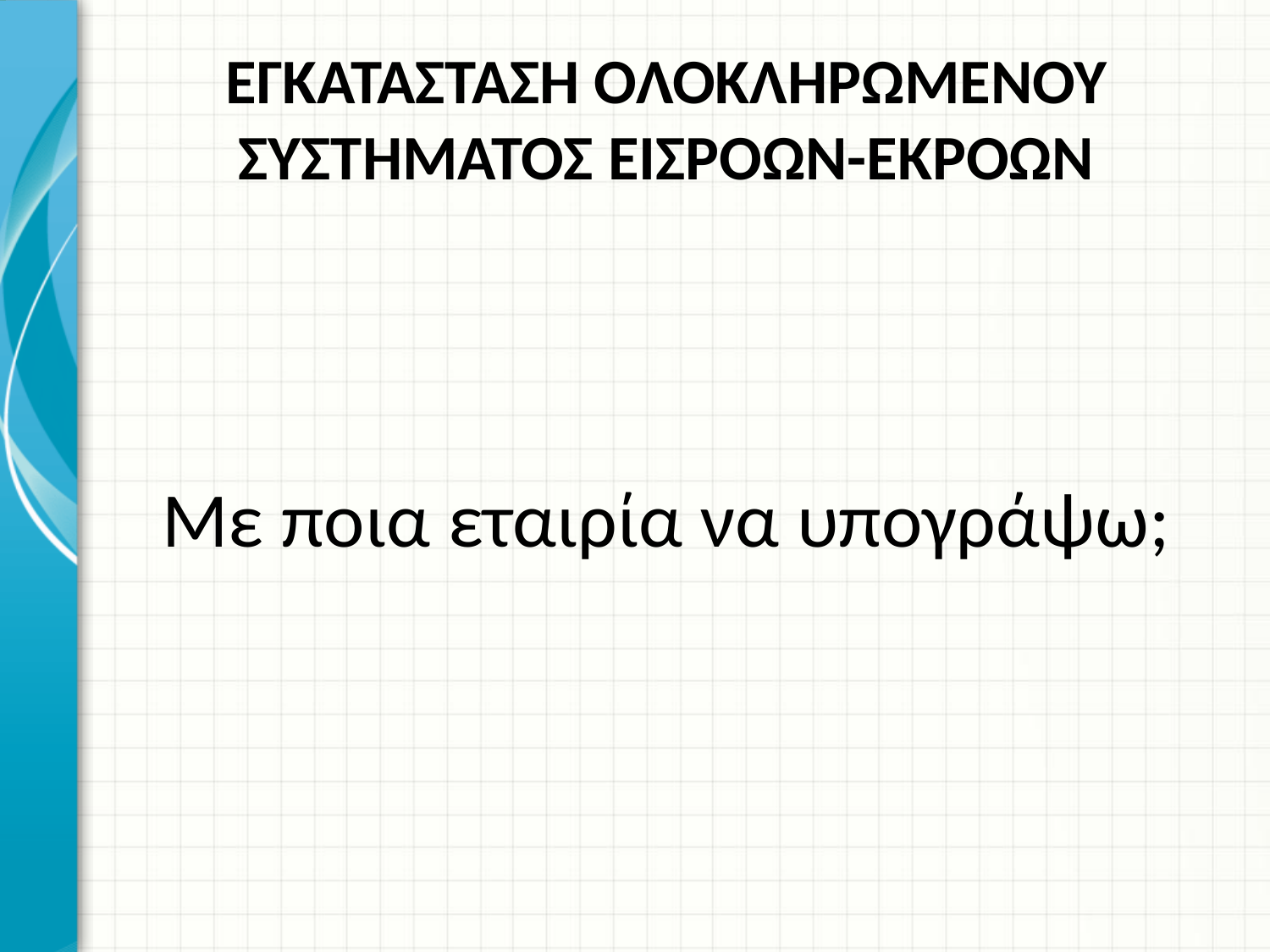

# ΕΓΚΑΤΑΣΤΑΣΗ ΟΛΟΚΛΗΡΩΜΕΝΟΥ ΣΥΣΤΗΜΑΤΟΣ ΕΙΣΡΟΩΝ-ΕΚΡΟΩΝ

Με ποια εταιρία να υπογράψω;